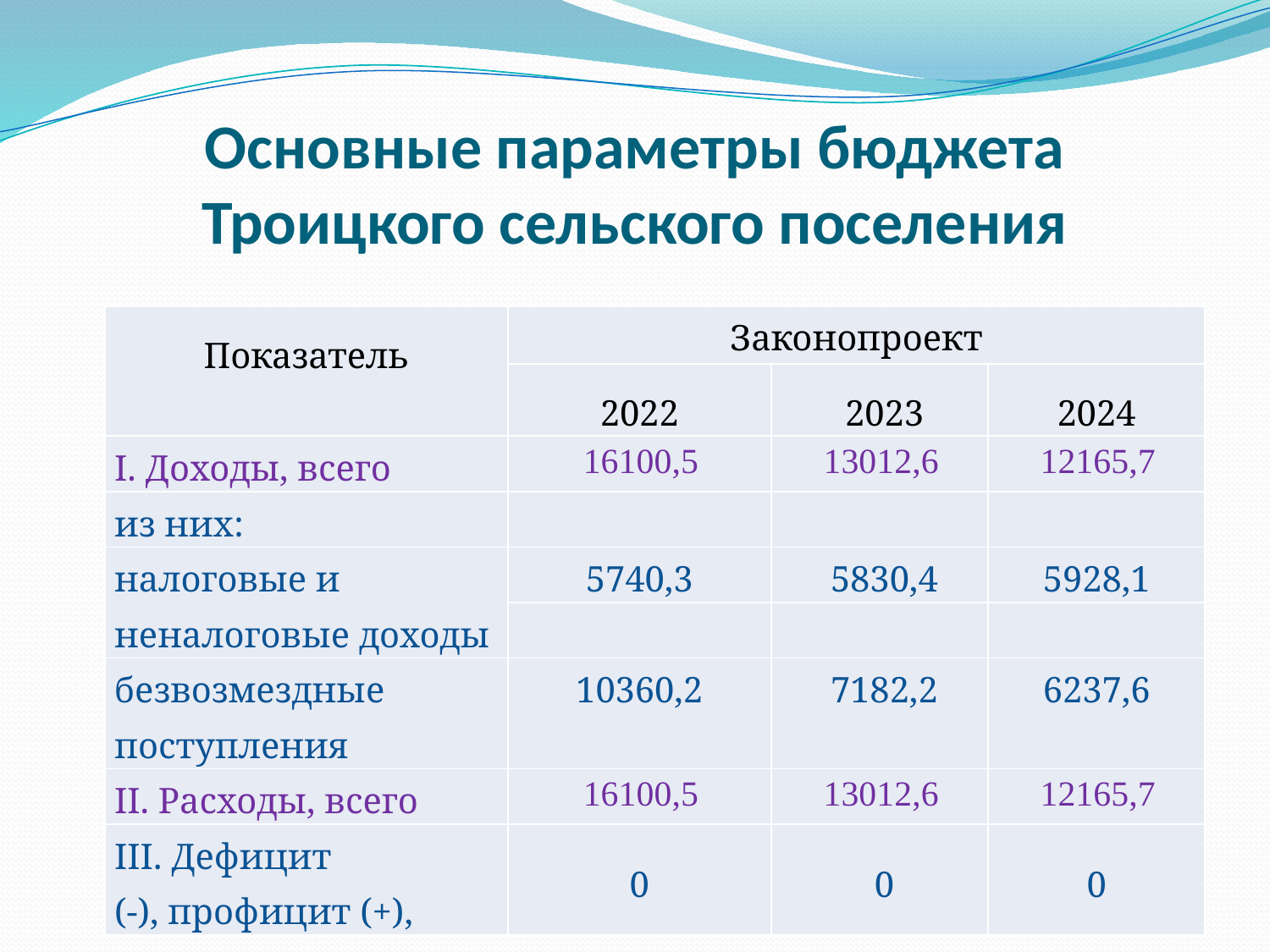

# Основные параметры бюджета Троицкого сельского поселения
| Показатель | Законопроект |  |  |
| --- | --- | --- | --- |
|  | 2022 | 2023 | 2024 |
| I. Доходы, всего | 16100,5 | 13012,6 | 12165,7 |
| из них: |  |  |  |
| налоговые и неналоговые доходы | 5740,3 | 5830,4 | 5928,1 |
|  |  |  |  |
| безвозмездные поступления | 10360,2 | 7182,2 | 6237,6 |
| II. Расходы, всего | 16100,5 | 13012,6 | 12165,7 |
| III. Дефицит (-), профицит (+), | 0 | 0 | 0 |